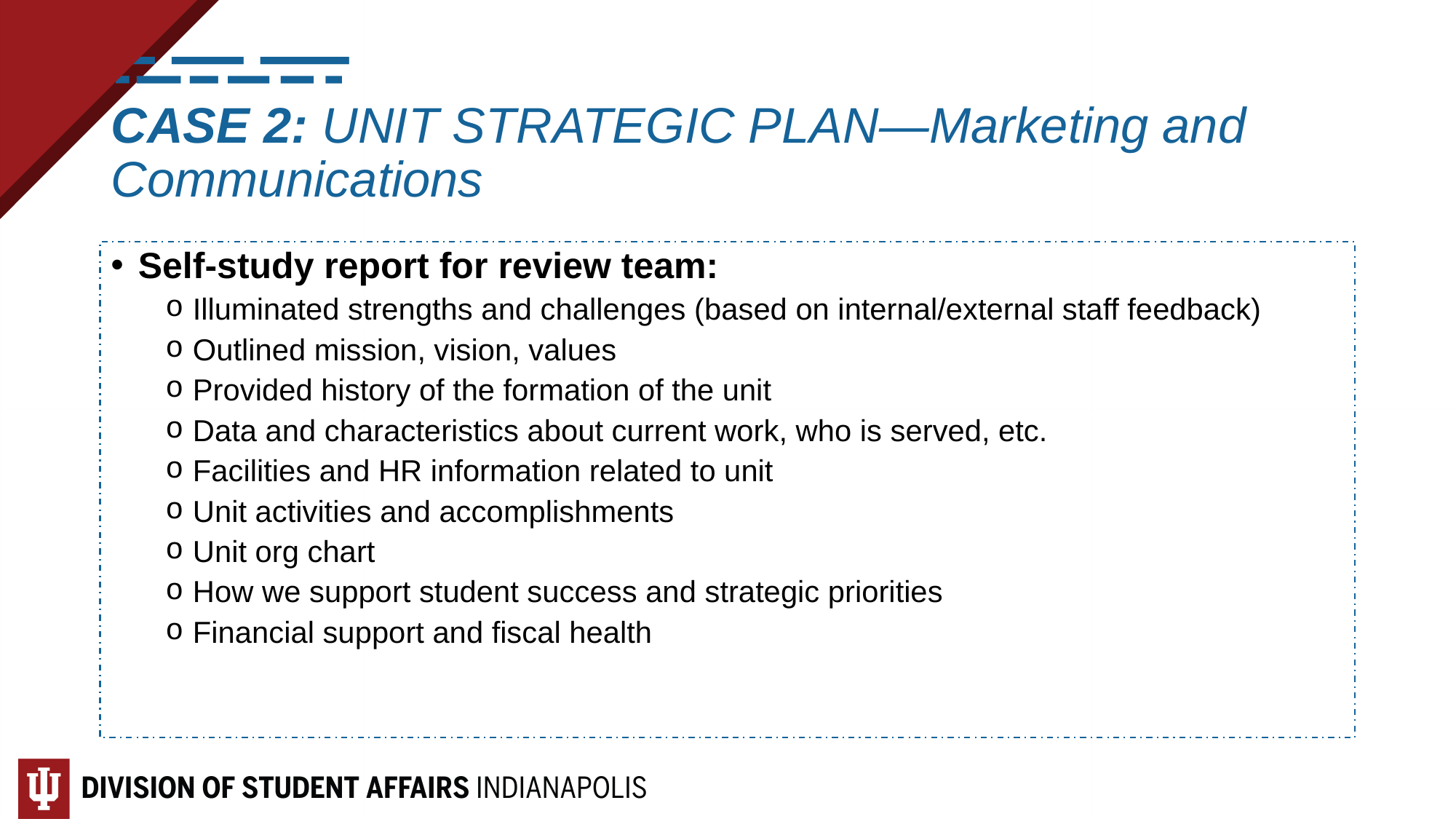

CASE 2: UNIT STRATEGIC PLAN—Marketing and Communications
Self-study report for review team:
Illuminated strengths and challenges (based on internal/external staff feedback)
Outlined mission, vision, values
Provided history of the formation of the unit
Data and characteristics about current work, who is served, etc.
Facilities and HR information related to unit
Unit activities and accomplishments
Unit org chart
How we support student success and strategic priorities
Financial support and fiscal health